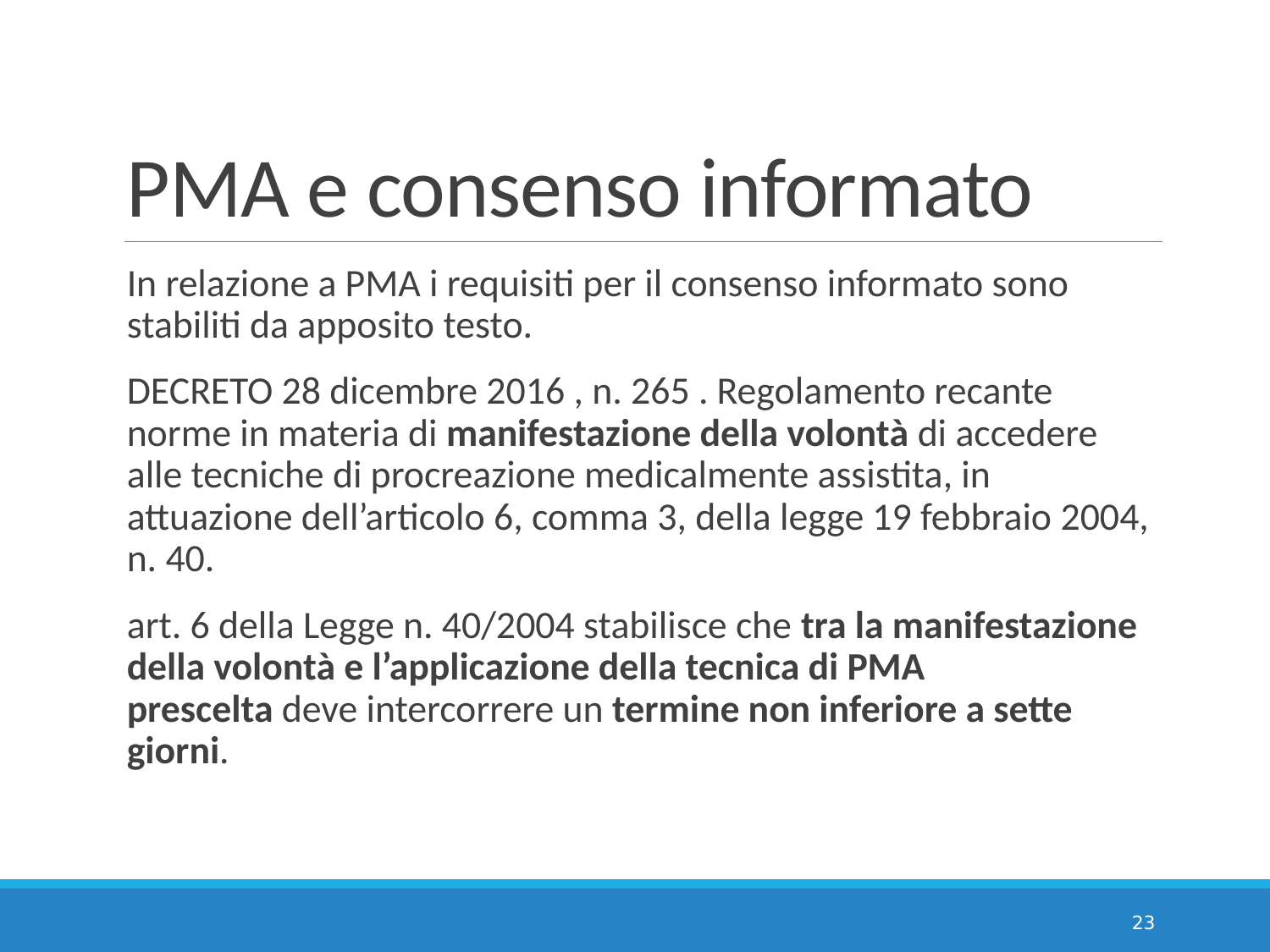

# PMA e consenso informato
In relazione a PMA i requisiti per il consenso informato sono stabiliti da apposito testo.
DECRETO 28 dicembre 2016 , n. 265 . Regolamento recante norme in materia di manifestazione della volontà di accedere alle tecniche di procreazione medicalmente assistita, in attuazione dell’articolo 6, comma 3, della legge 19 febbraio 2004, n. 40.
art. 6 della Legge n. 40/2004 stabilisce che tra la manifestazione della volontà e l’applicazione della tecnica di PMA prescelta deve intercorrere un termine non inferiore a sette giorni.

23